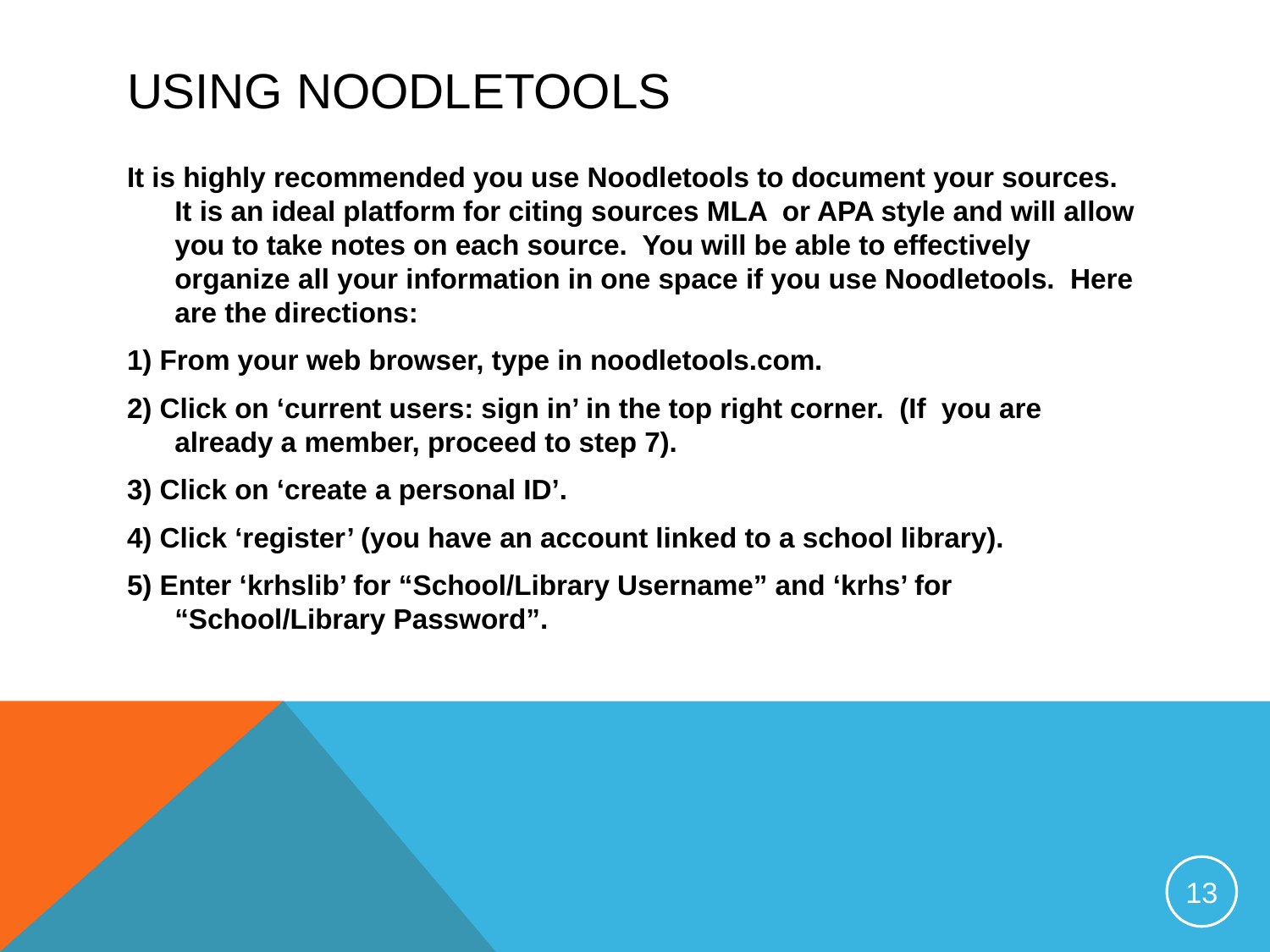

# Using noodletools
It is highly recommended you use Noodletools to document your sources.  It is an ideal platform for citing sources MLA  or APA style and will allow you to take notes on each source.  You will be able to effectively organize all your information in one space if you use Noodletools.  Here are the directions:
1) From your web browser, type in noodletools.com.
2) Click on ‘current users: sign in’ in the top right corner.  (If  you are already a member, proceed to step 7).
3) Click on ‘create a personal ID’.
4) Click ‘register’ (you have an account linked to a school library).
5) Enter ‘krhslib’ for “School/Library Username” and ‘krhs’ for “School/Library Password”.
13